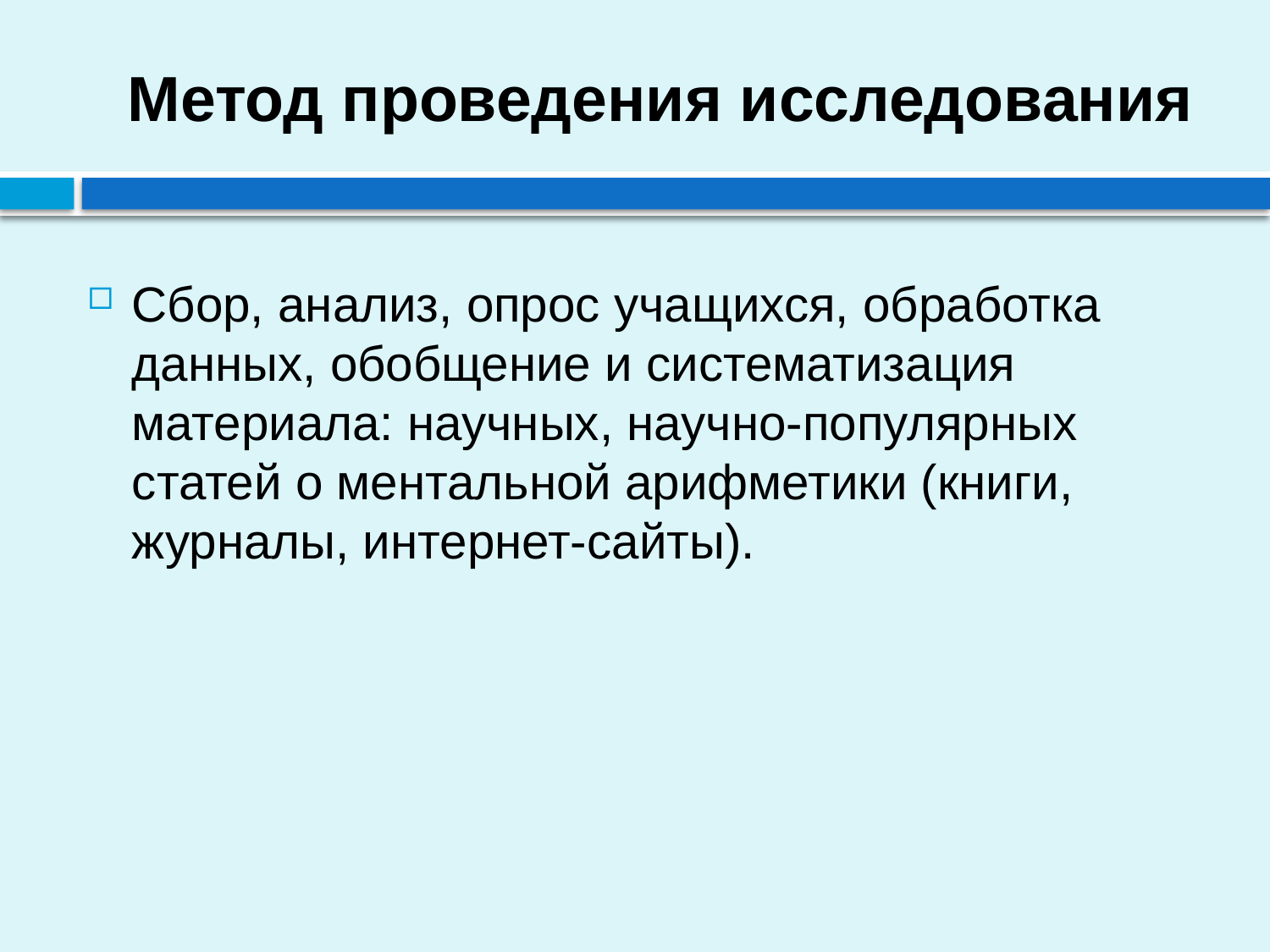

# Метод проведения исследования
Сбор, анализ, опрос учащихся, обработка данных, обобщение и систематизация материала: научных, научно-популярных статей о ментальной арифметики (книги, журналы, интернет-сайты).